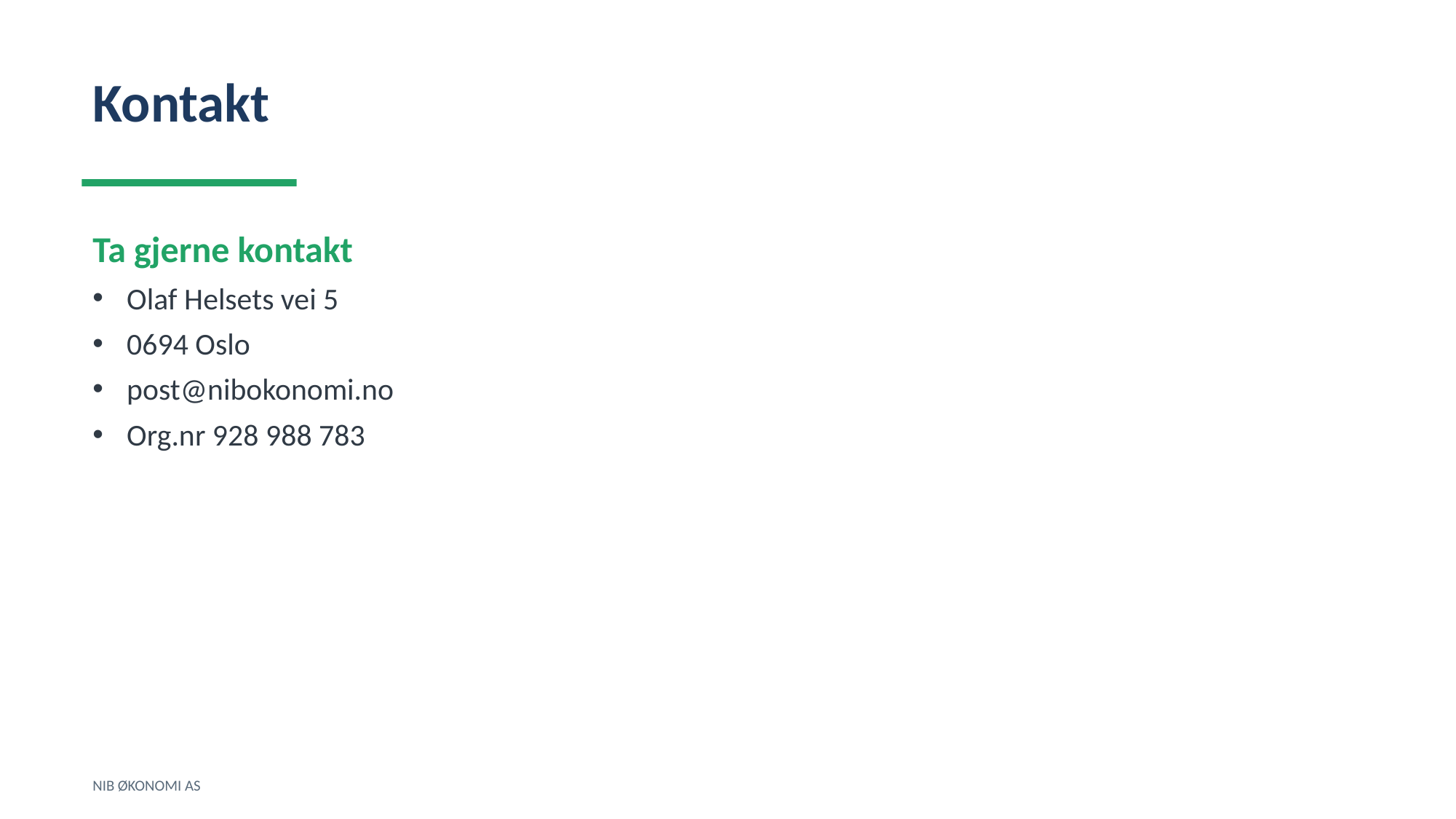

Kontakt

Ta gjerne kontakt
Olaf Helsets vei 5
0694 Oslo
post@nibokonomi.no
Org.nr 928 988 783
NIB ØKONOMI AS